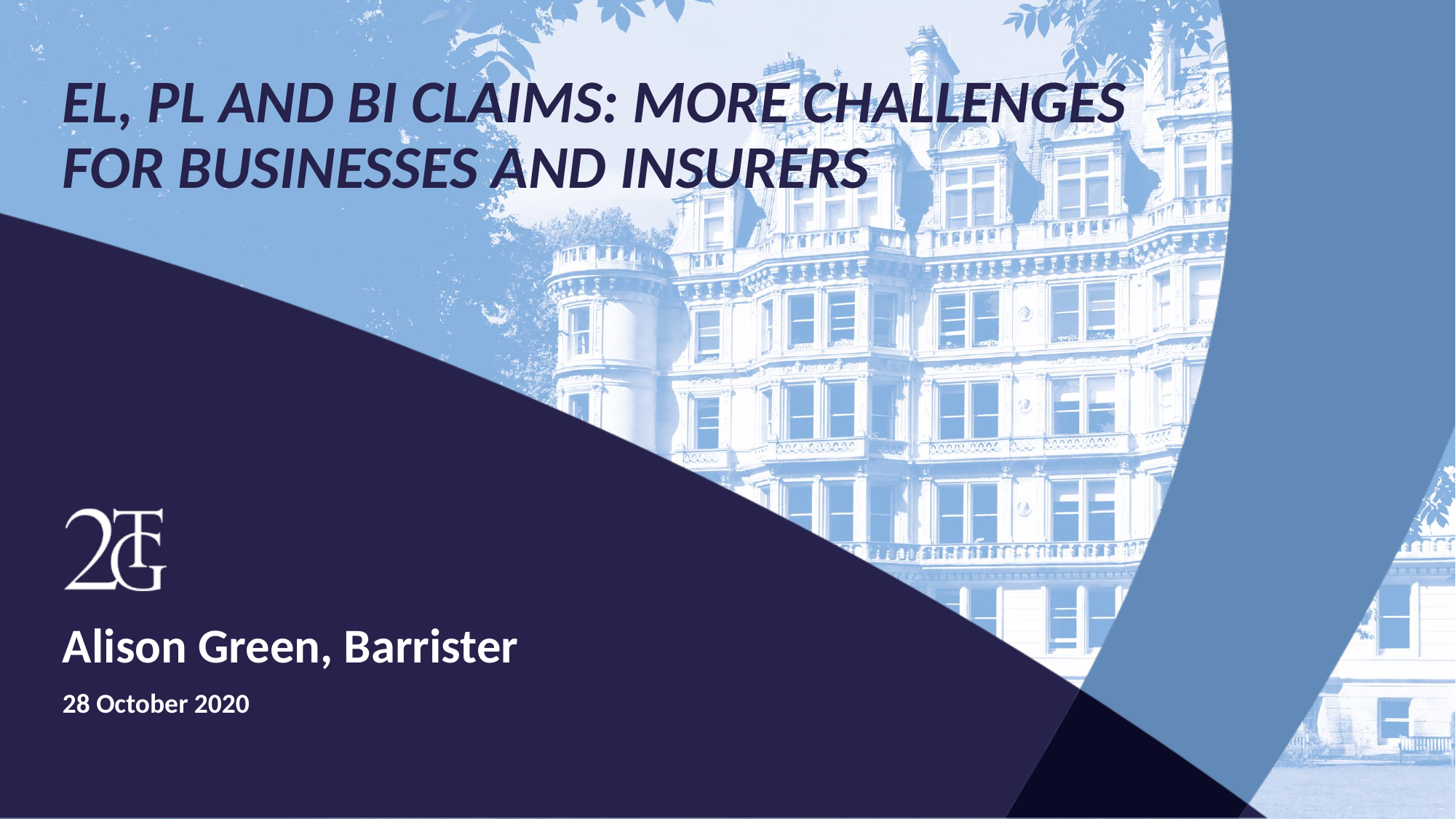

EL, PL and BI Claims: more challenges for businesses and insurers

Alison Green, Barrister
28 October 2020